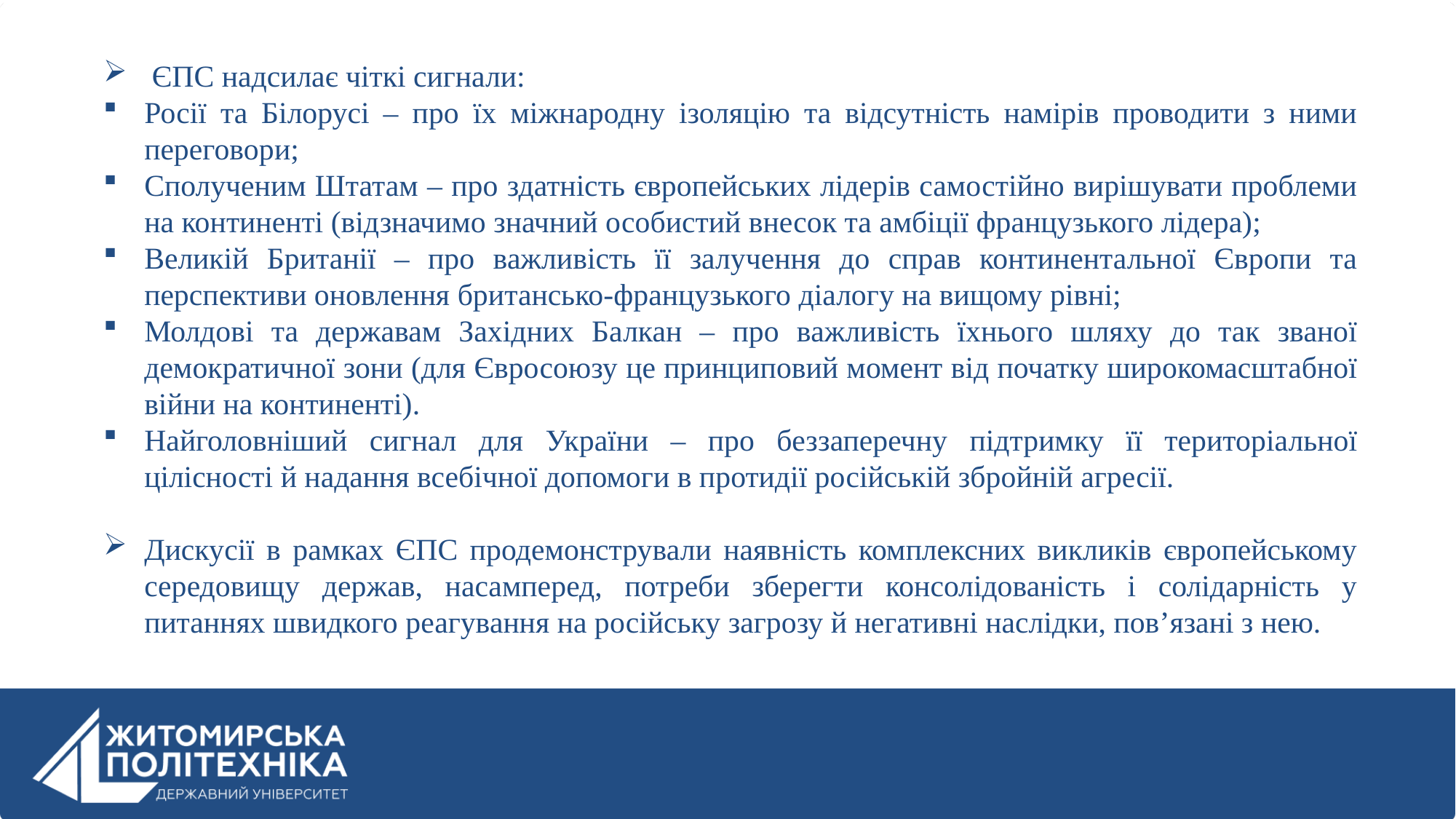

ЄПС надсилає чіткі сигнали:
Росії та Білорусі – про їх міжнародну ізоляцію та відсутність намірів проводити з ними переговори;
Сполученим Штатам – про здатність європейських лідерів самостійно вирішувати проблеми на континенті (відзначимо значний особистий внесок та амбіції французького лідера);
Великій Британії – про важливість її залучення до справ континентальної Європи та перспективи оновлення британсько-французького діалогу на вищому рівні;
Молдові та державам Західних Балкан – про важливість їхнього шляху до так званої демократичної зони (для Євросоюзу це принциповий момент від початку широкомасштабної війни на континенті).
Найголовніший сигнал для України – про беззаперечну підтримку її територіальної цілісності й надання всебічної допомоги в протидії російській збройній агресії.

Дискусії в рамках ЄПС продемонстрували наявність комплексних викликів європейському середовищу держав, насамперед, потреби зберегти консолідованість і солідарність у питаннях швидкого реагування на російську загрозу й негативні наслідки, пов’язані з нею.